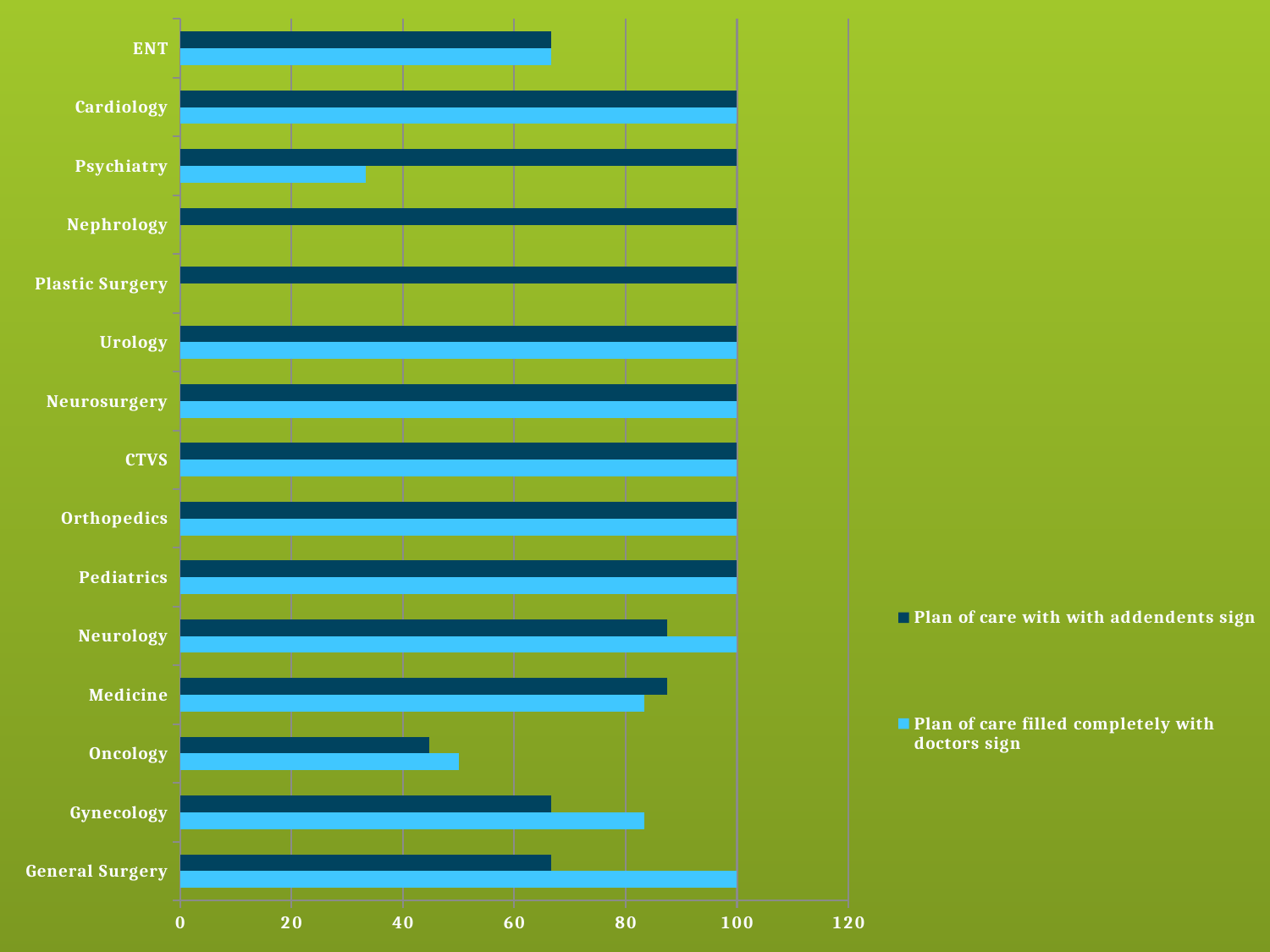

### Chart

| Category | Plan of care filled completely with doctors sign | Plan of care with with addendents sign |
|---|---|---|
| General Surgery | 100.0 | 66.66999999999999 |
| Gynecology | 83.33 | 66.66999999999999 |
| Oncology | 50.0 | 44.74 |
| Medicine | 83.33 | 87.5 |
| Neurology | 100.0 | 87.5 |
| Pediatrics | 100.0 | 100.0 |
| Orthopedics | 100.0 | 100.0 |
| CTVS | 100.0 | 100.0 |
| Neurosurgery | 100.0 | 100.0 |
| Urology | 100.0 | 100.0 |
| Plastic Surgery | 0.0 | 100.0 |
| Nephrology | 0.0 | 100.0 |
| Psychiatry | 33.33 | 100.0 |
| Cardiology | 100.0 | 100.0 |
| ENT | 66.66999999999999 | 66.66999999999999 |
#